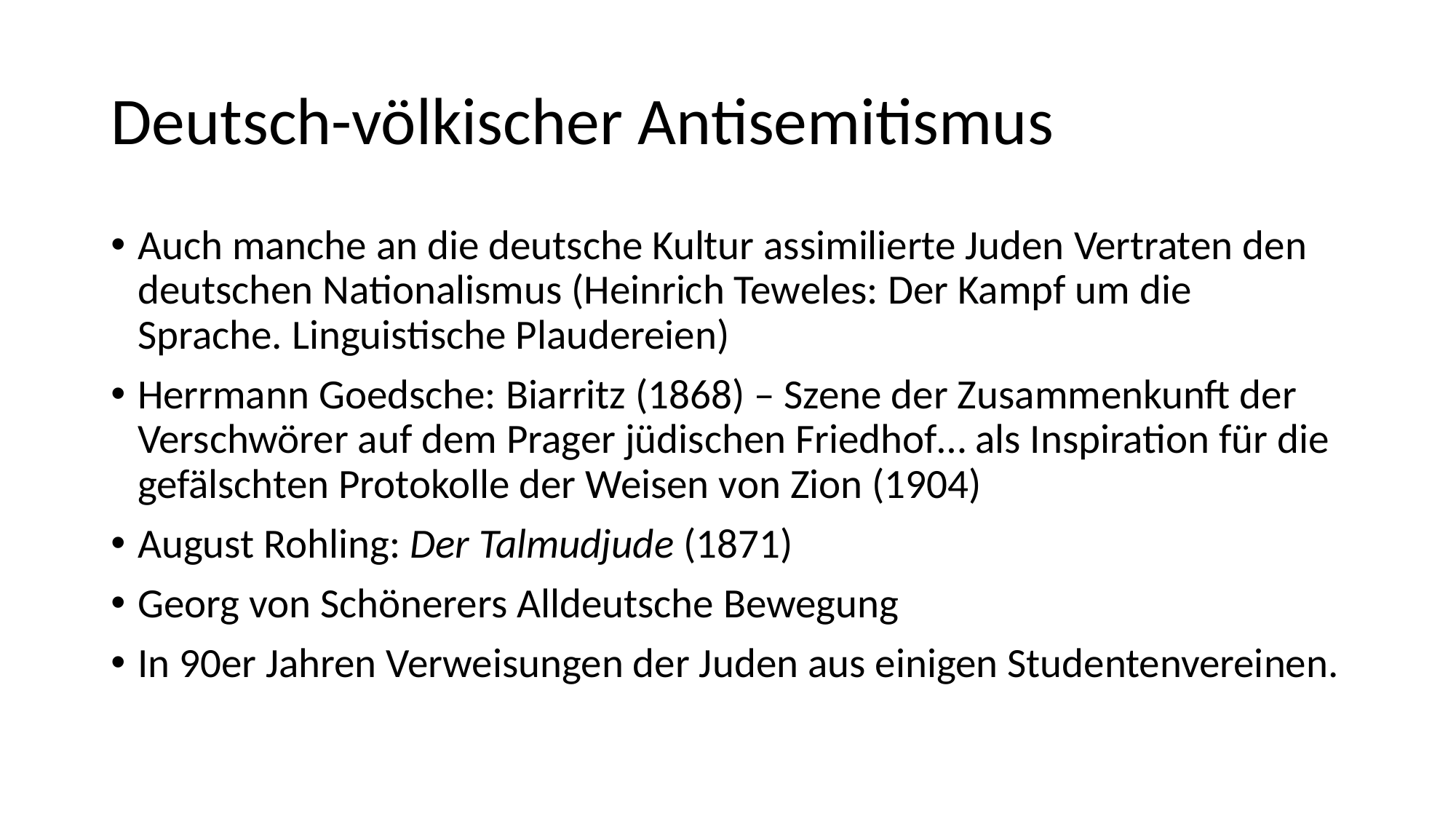

# Deutsch-völkischer Antisemitismus
Auch manche an die deutsche Kultur assimilierte Juden Vertraten den deutschen Nationalismus (Heinrich Teweles: Der Kampf um die Sprache. Linguistische Plaudereien)
Herrmann Goedsche: Biarritz (1868) – Szene der Zusammenkunft der Verschwörer auf dem Prager jüdischen Friedhof… als Inspiration für die gefälschten Protokolle der Weisen von Zion (1904)
August Rohling: Der Talmudjude (1871)
Georg von Schönerers Alldeutsche Bewegung
In 90er Jahren Verweisungen der Juden aus einigen Studentenvereinen.